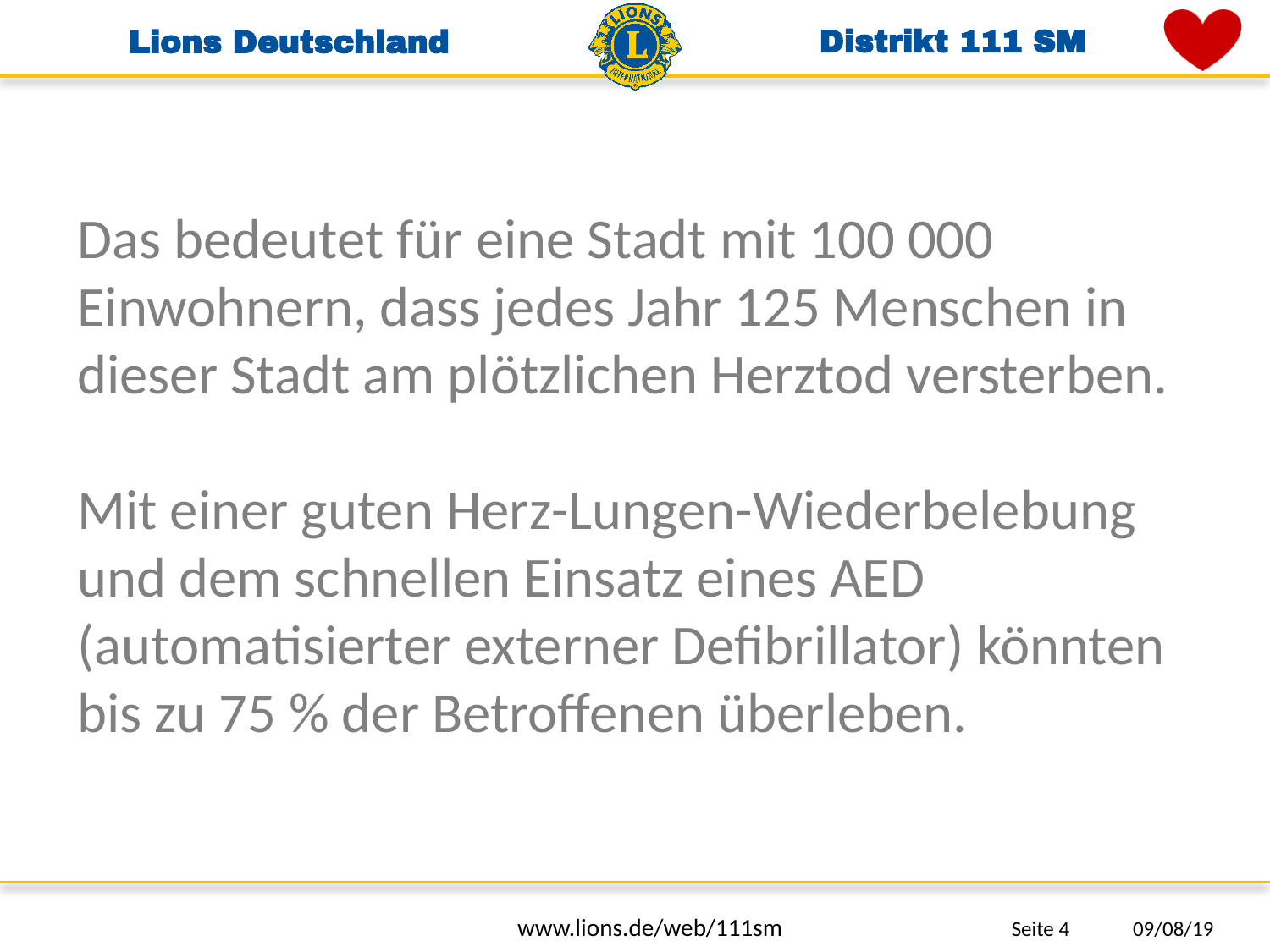

Das bedeutet für eine Stadt mit 100 000 Einwohnern, dass jedes Jahr 125 Menschen in dieser Stadt am plötzlichen Herztod versterben.

Mit einer guten Herz-Lungen-Wiederbelebung und dem schnellen Einsatz eines AED (automatisierter externer Defibrillator) könnten bis zu 75 % der Betroffenen überleben.